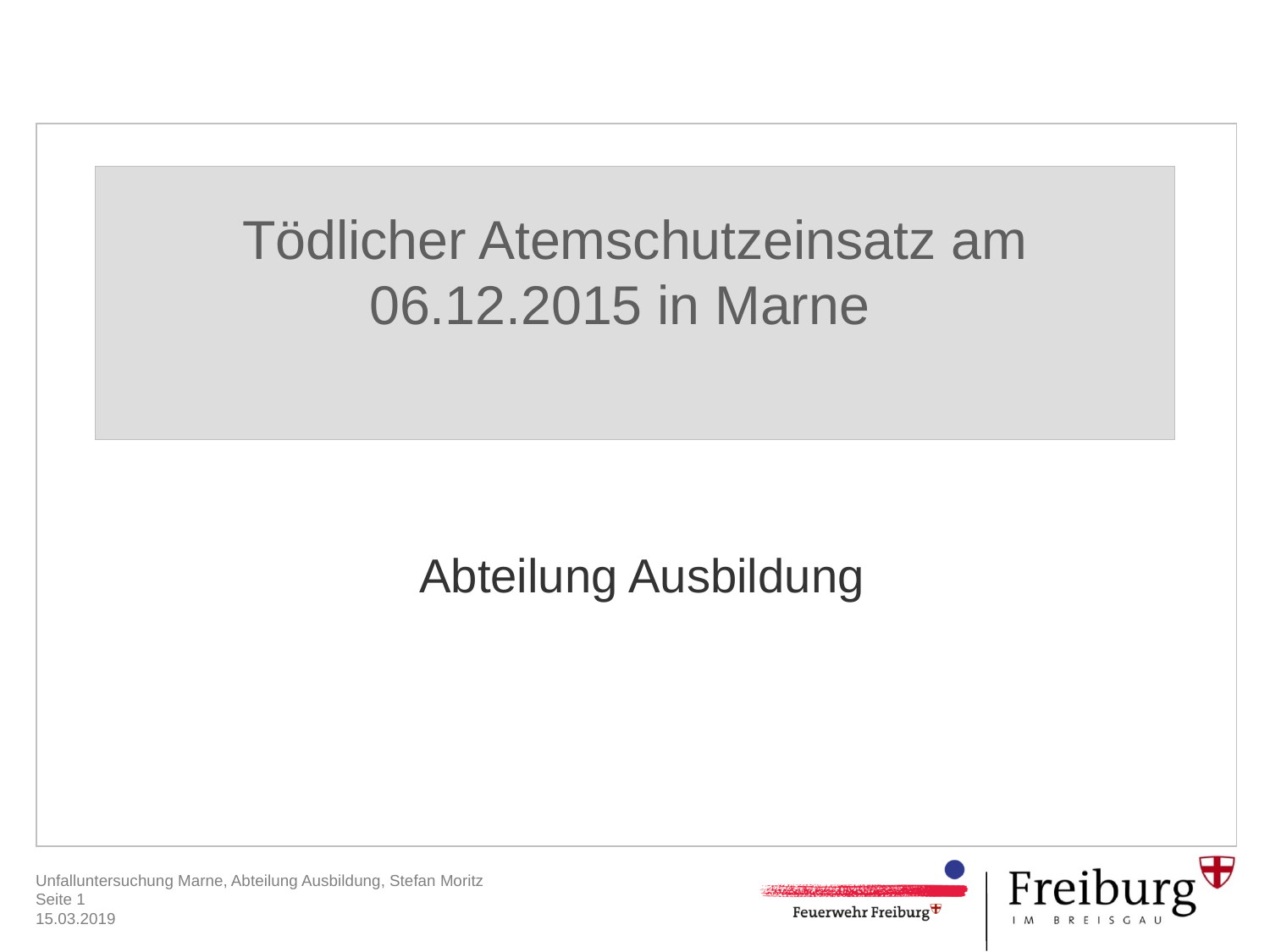

# Tödlicher Atemschutzeinsatz am 06.12.2015 in Marne
 Abteilung Ausbildung